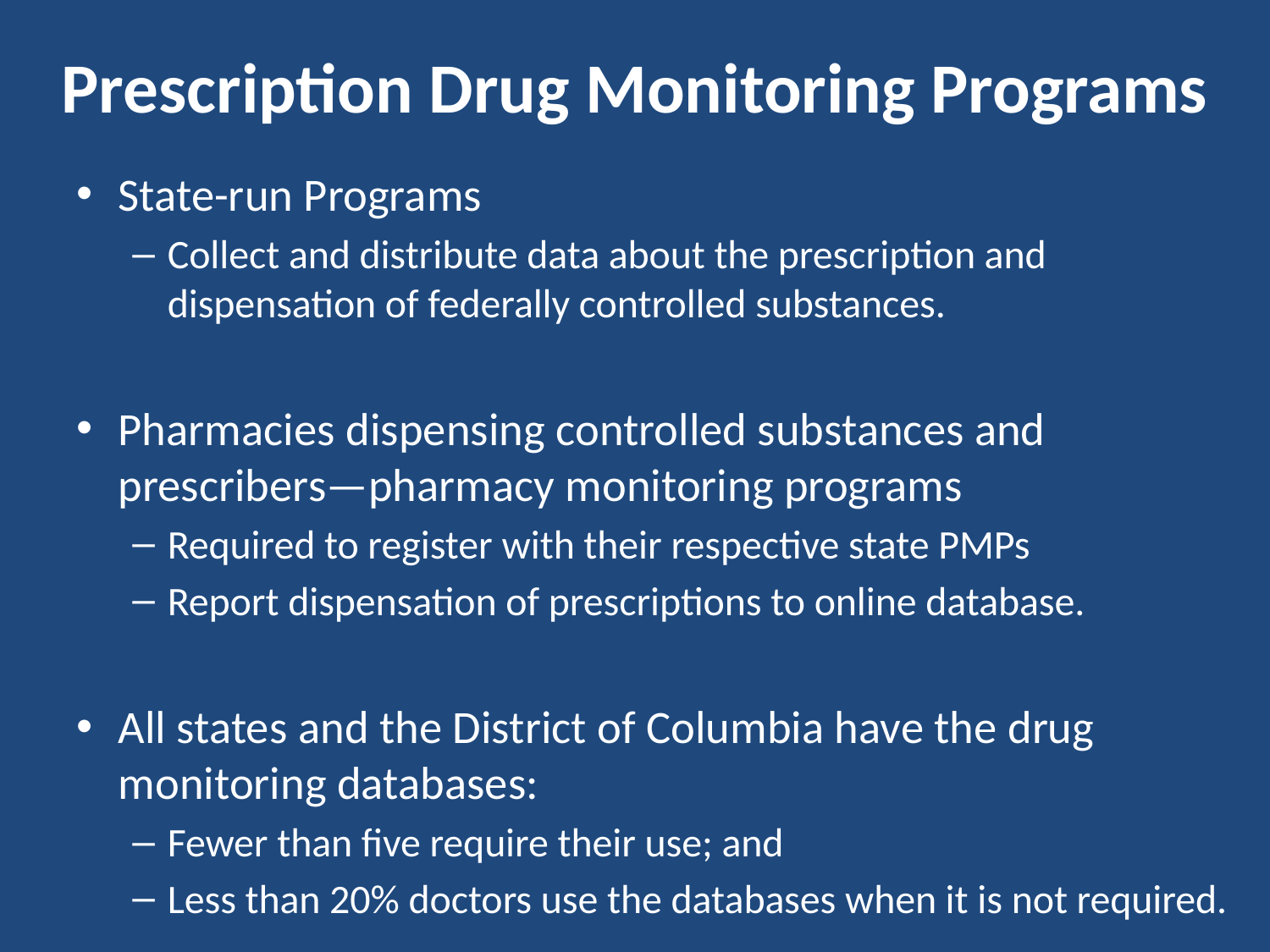

# Prescription Drug Monitoring Programs
State-run Programs
Collect and distribute data about the prescription and dispensation of federally controlled substances.

Pharmacies dispensing controlled substances and prescribers—pharmacy monitoring programs
Required to register with their respective state PMPs
Report dispensation of prescriptions to online database.

All states and the District of Columbia have the drug monitoring databases:
Fewer than five require their use; and
Less than 20% doctors use the databases when it is not required.